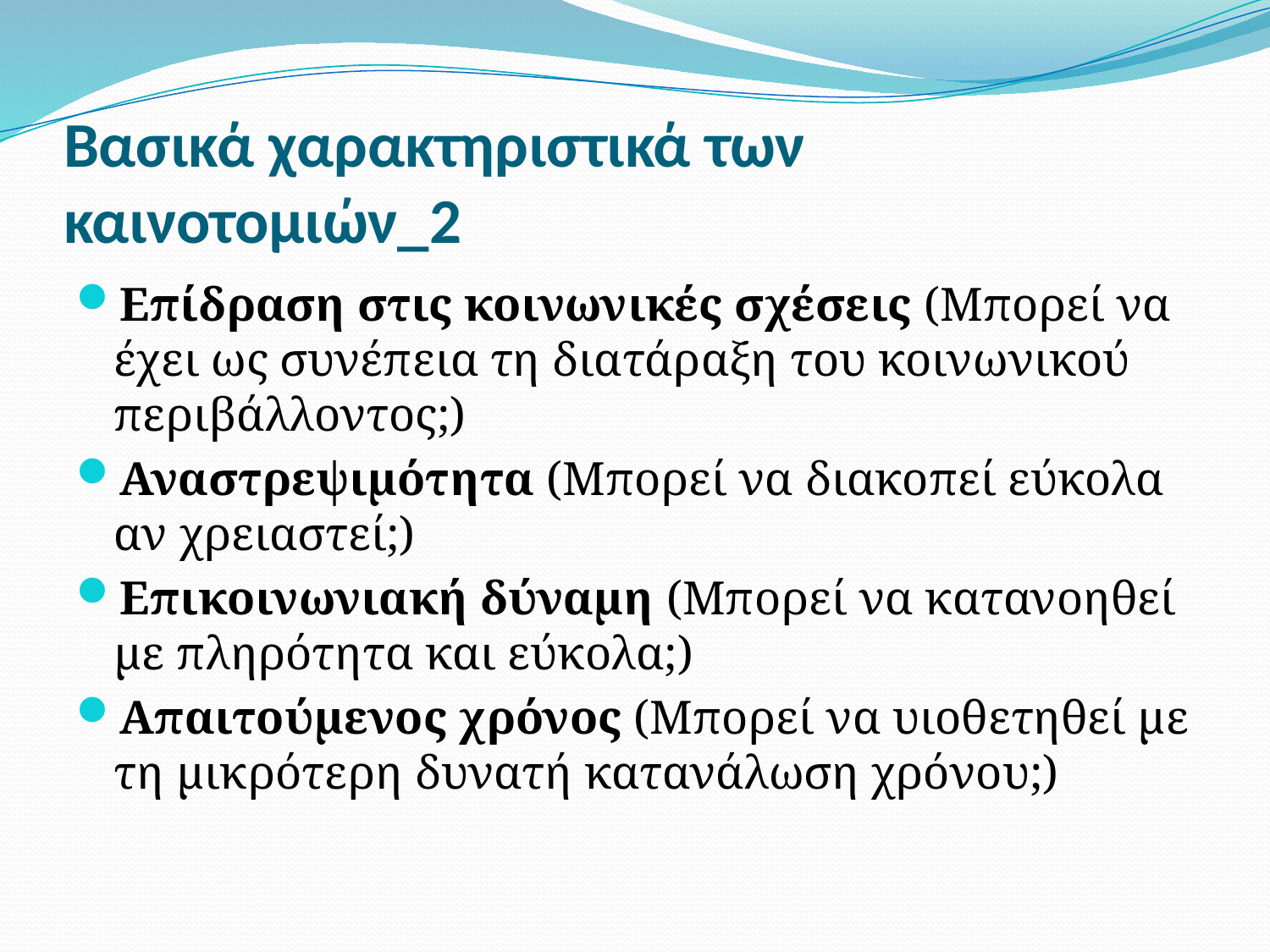

# Βασικά χαρακτηριστικά των καινοτομιών_2
Επίδραση στις κοινωνικές σχέσεις (Μπορεί να έχει ως συνέπεια τη διατάραξη του κοινωνικού περιβάλλοντος;)
Αναστρεψιμότητα (Μπορεί να διακοπεί εύκολα αν χρειαστεί;)
Επικοινωνιακή δύναμη (Μπορεί να κατανοηθεί με πληρότητα και εύκολα;)
Απαιτούμενος χρόνος (Μπορεί να υιοθετηθεί με τη μικρότερη δυνατή κατανάλωση χρόνου;)